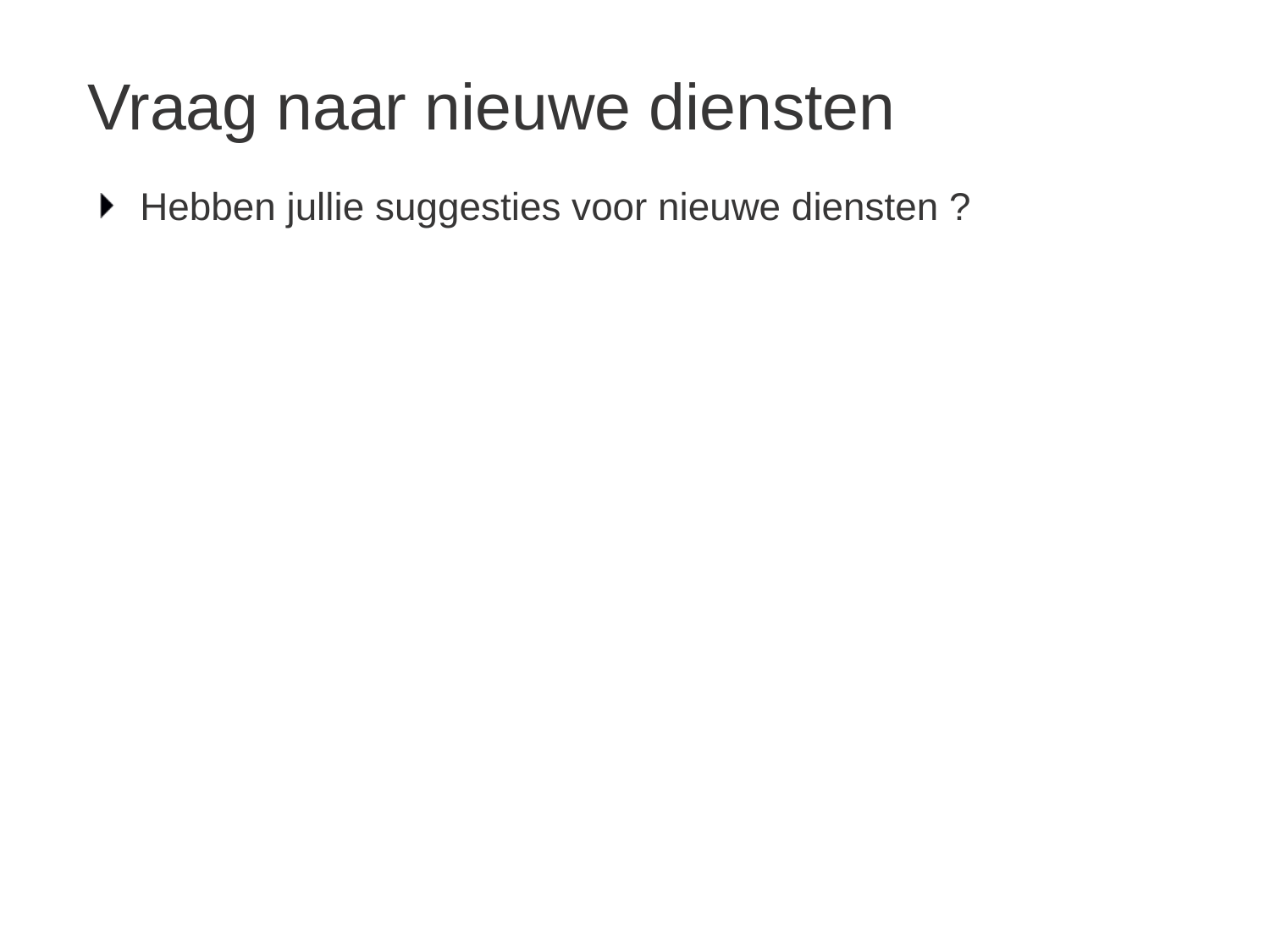

# Vraag naar nieuwe diensten
Hebben jullie suggesties voor nieuwe diensten ?